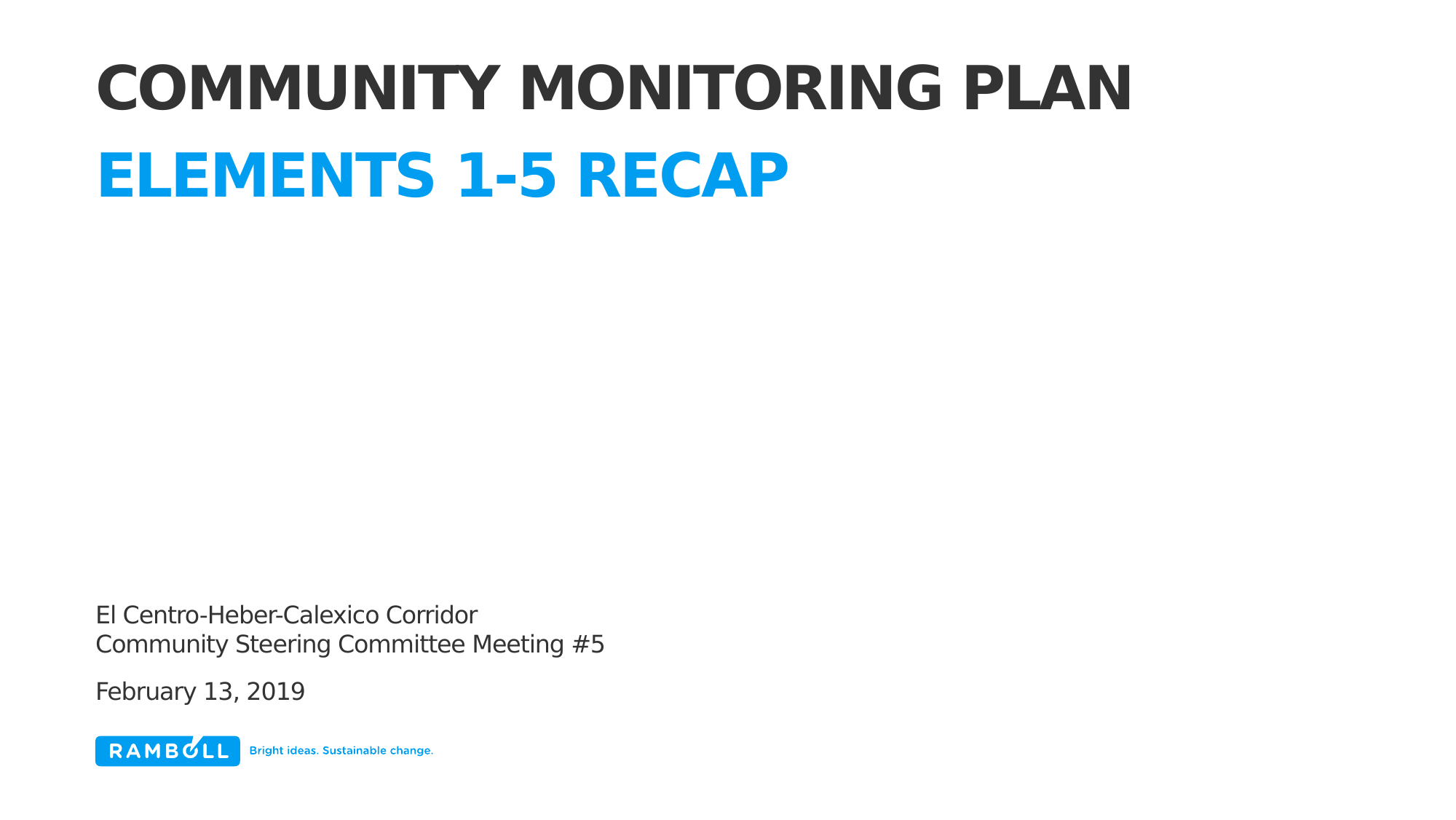

# Community Monitoring Plan
Elements 1-5 Recap
El Centro-Heber-Calexico Corridor
Community Steering Committee Meeting #5
February 13, 2019